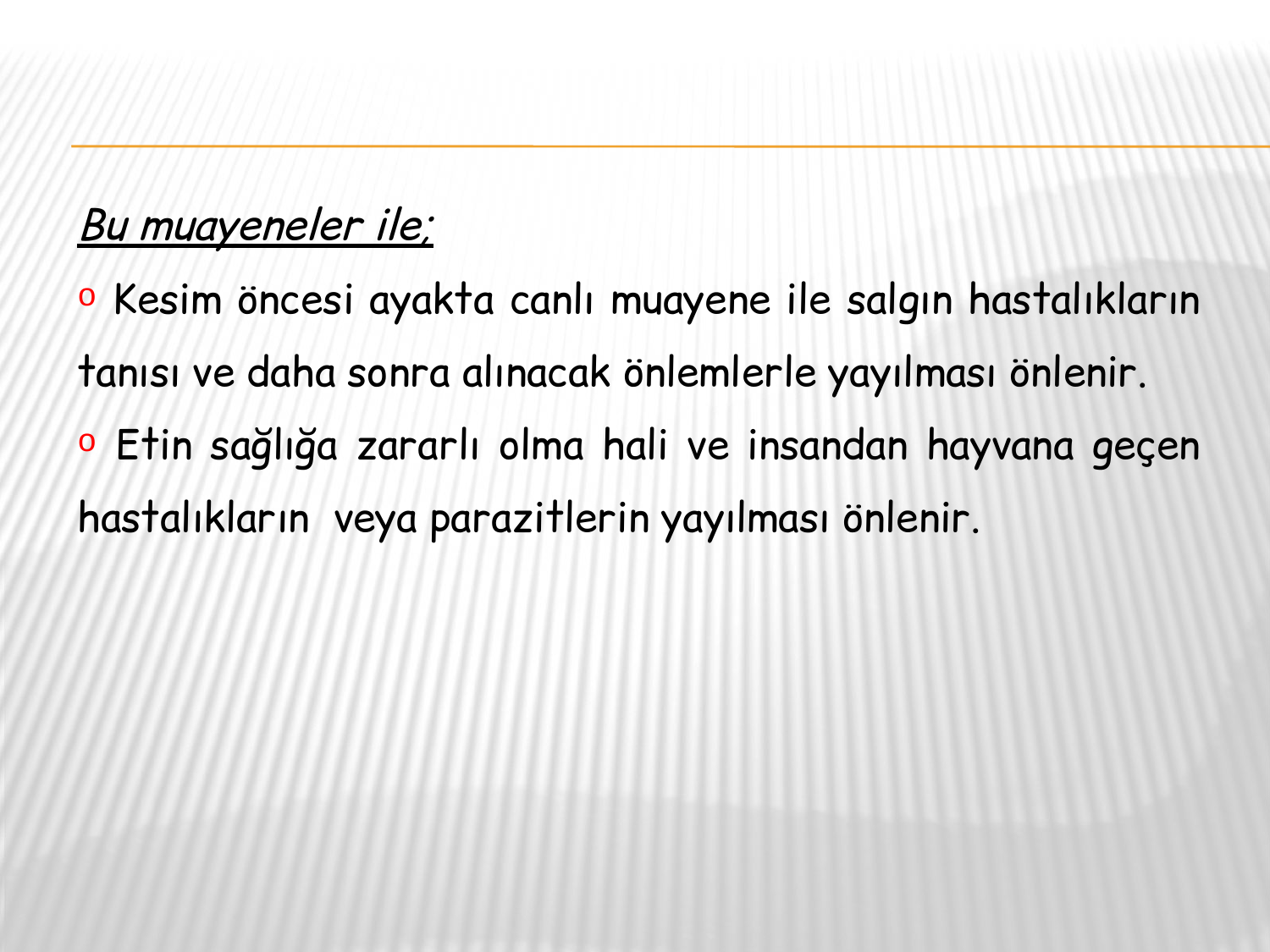

Bu muayeneler ile;
 Kesim öncesi ayakta canlı muayene ile salgın hastalıkların tanısı ve daha sonra alınacak önlemlerle yayılması önlenir.
 Etin sağlığa zararlı olma hali ve insandan hayvana geçen hastalıkların  veya parazitlerin yayılması önlenir.